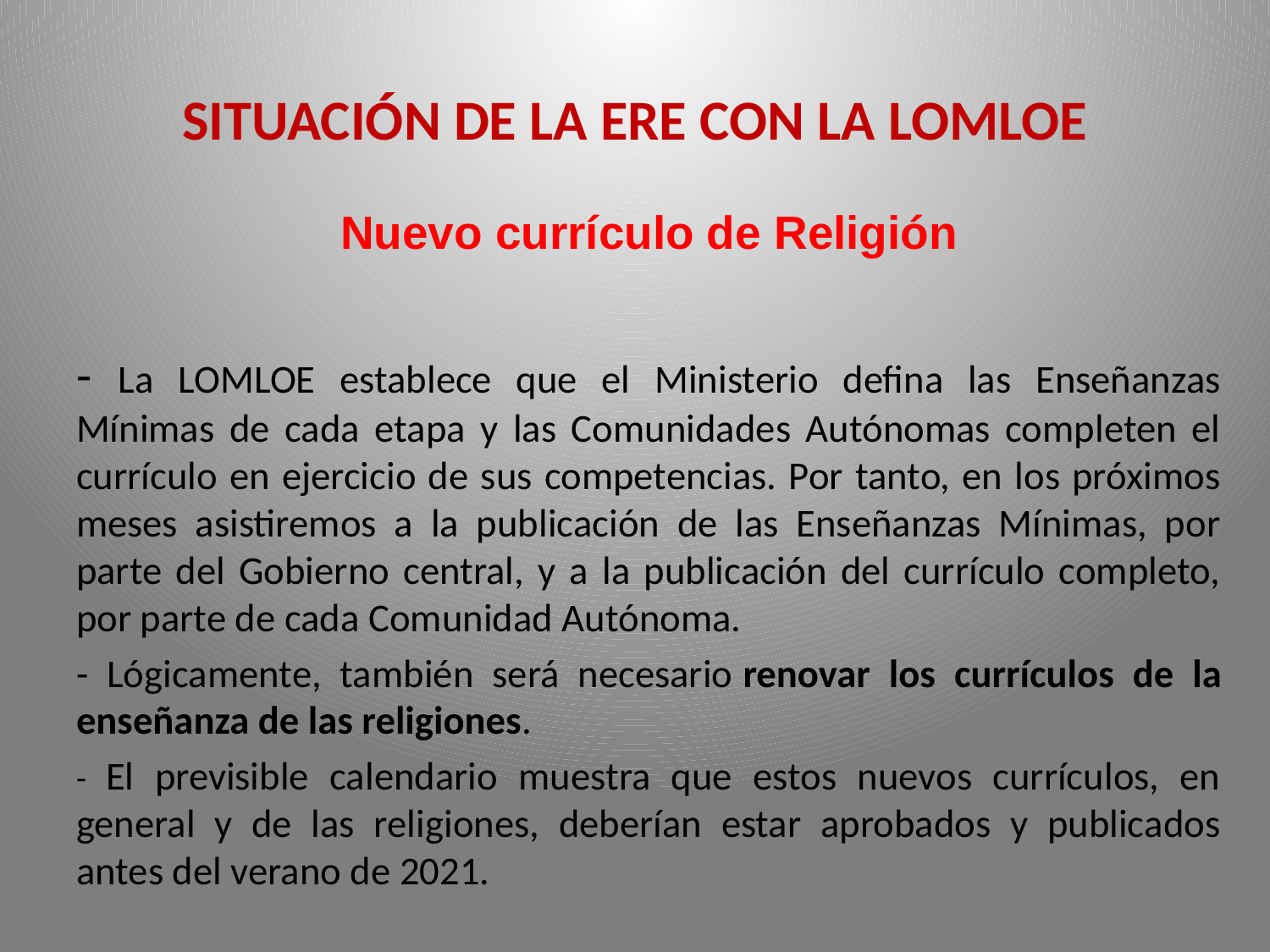

# SITUACIÓN DE LA ERE CON LA LOMLOE
Nuevo currículo de Religión

- La LOMLOE establece que el Ministerio defina las Enseñanzas Mínimas de cada etapa y las Comunidades Autónomas completen el currículo en ejercicio de sus competencias. Por tanto, en los próximos meses asistiremos a la publicación de las Enseñanzas Mínimas, por parte del Gobierno central, y a la publicación del currículo completo, por parte de cada Comunidad Autónoma.
- Lógicamente, también será necesario renovar los currículos de la enseñanza de las religiones.
- El previsible calendario muestra que estos nuevos currículos, en general y de las religiones, deberían estar aprobados y publicados antes del verano de 2021.